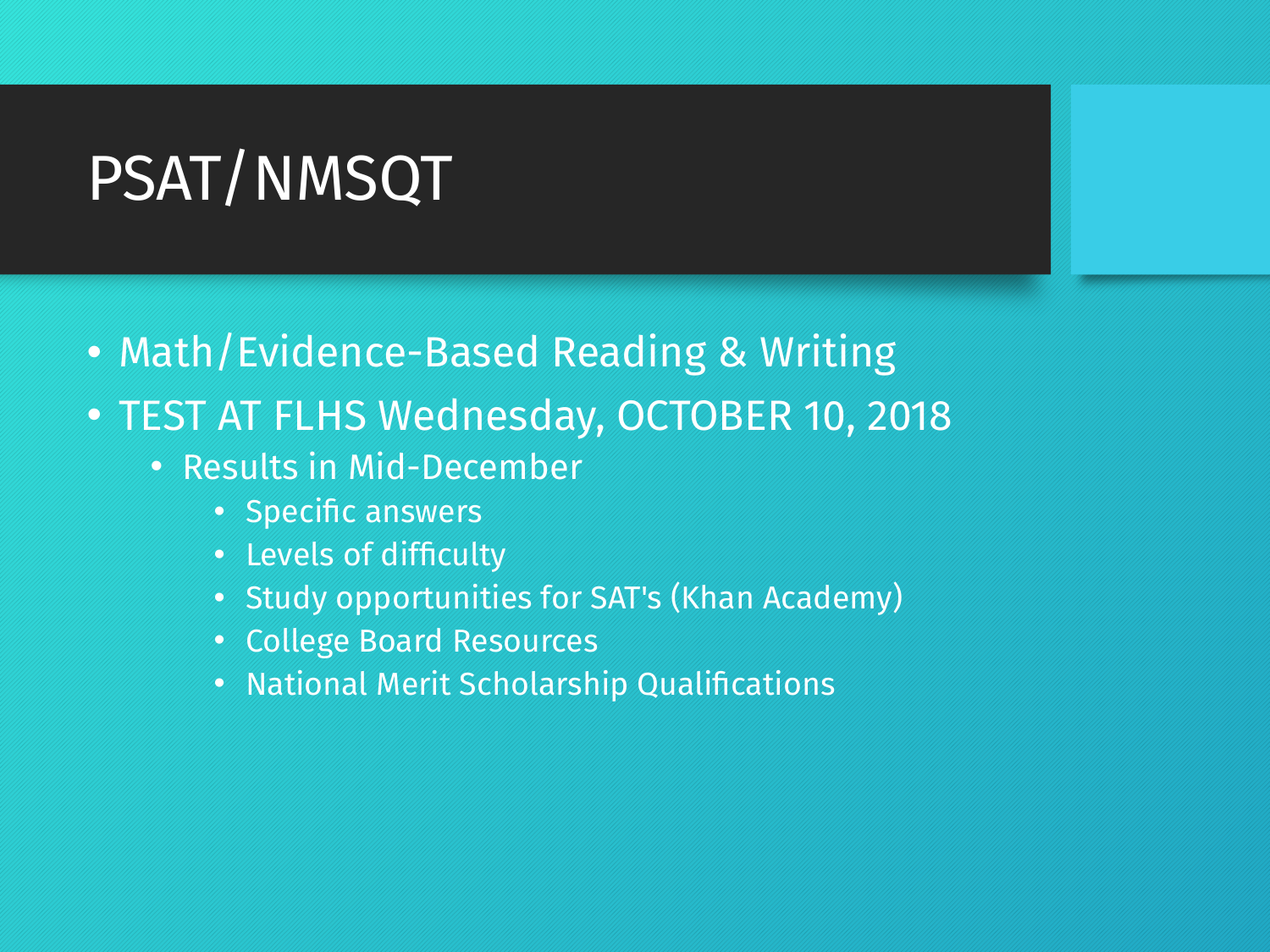

# PSAT/NMSQT
Math/Evidence-Based Reading & Writing
TEST AT FLHS Wednesday, OCTOBER 10, 2018
Results in Mid-December
Specific answers
Levels of difficulty
Study opportunities for SAT's (Khan Academy)
College Board Resources
National Merit Scholarship Qualifications